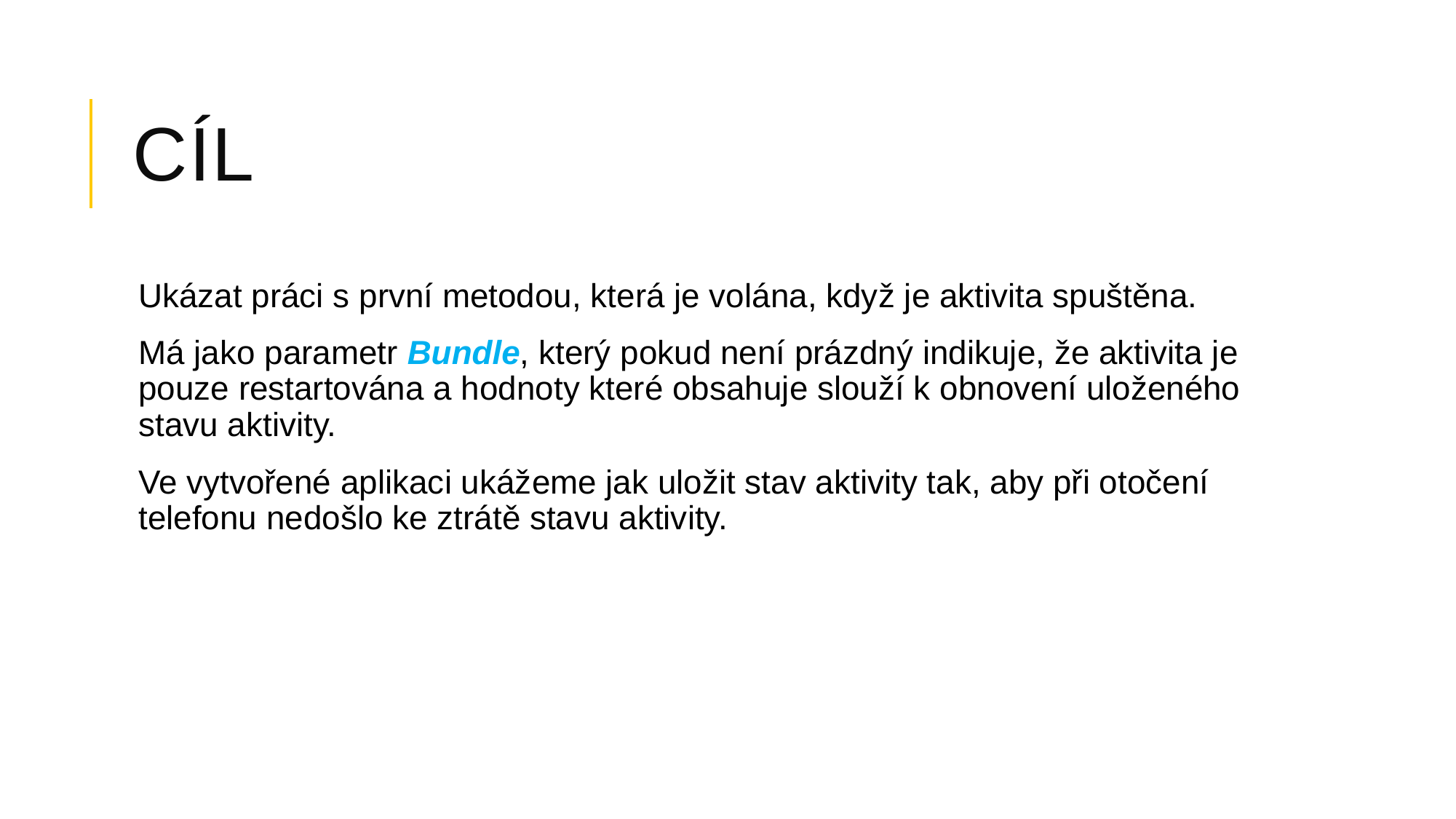

# cíl
Ukázat práci s první metodou, která je volána, když je aktivita spuštěna.
Má jako parametr Bundle, který pokud není prázdný indikuje, že aktivita je pouze restartována a hodnoty které obsahuje slouží k obnovení uloženého stavu aktivity.
Ve vytvořené aplikaci ukážeme jak uložit stav aktivity tak, aby při otočení telefonu nedošlo ke ztrátě stavu aktivity.